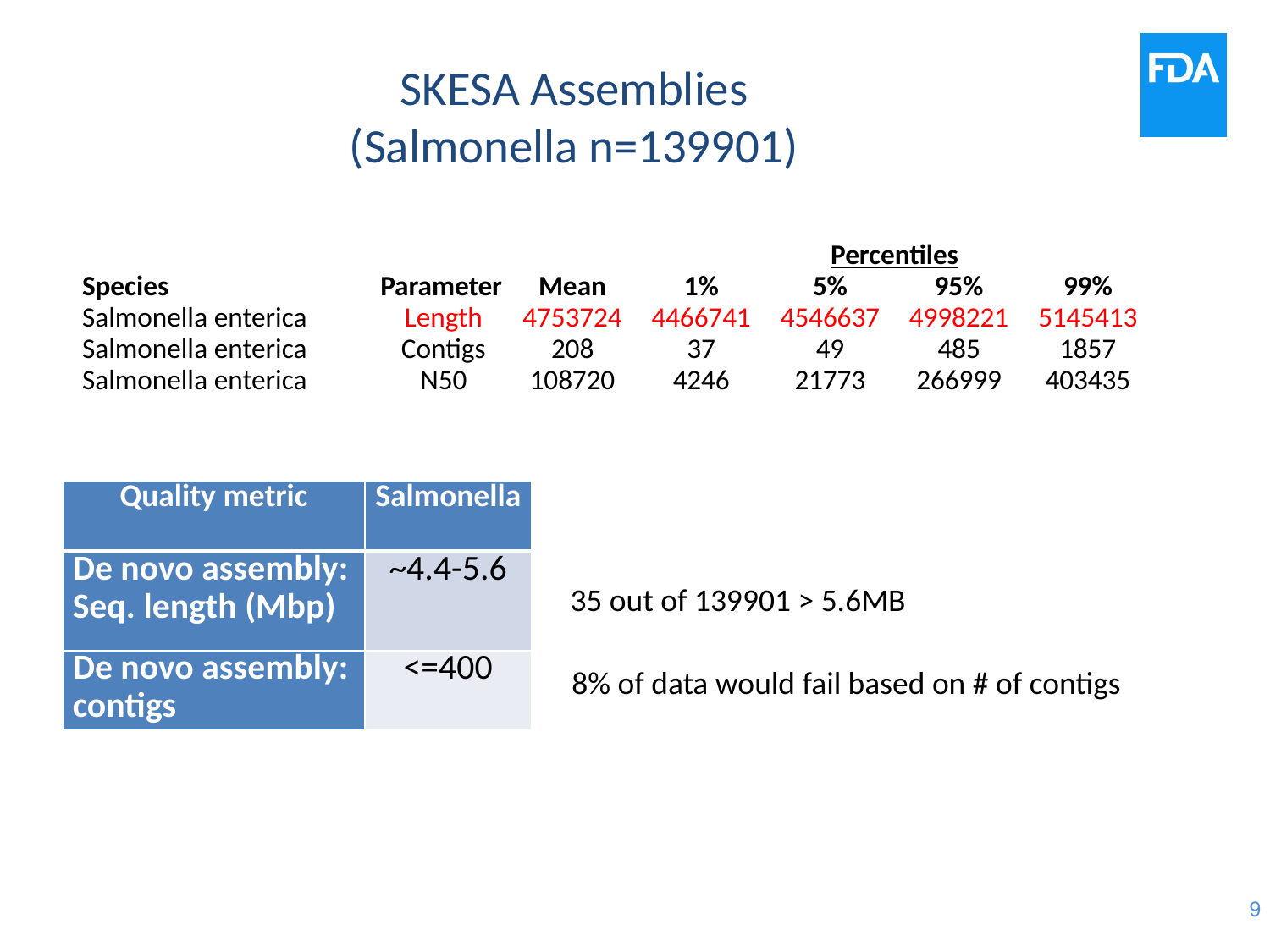

# SKESA Assemblies (Salmonella n=139901)
|  |  |  | Percentiles |  |  |  |
| --- | --- | --- | --- | --- | --- | --- |
| Species | Parameter | Mean | 1% | 5% | 95% | 99% |
| Salmonella enterica | Length | 4753724 | 4466741 | 4546637 | 4998221 | 5145413 |
| Salmonella enterica | Contigs | 208 | 37 | 49 | 485 | 1857 |
| Salmonella enterica | N50 | 108720 | 4246 | 21773 | 266999 | 403435 |
| Quality metric | Salmonella |
| --- | --- |
| De novo assembly: Seq. length (Mbp) | ~4.4-5.6 |
| De novo assembly: contigs | <=400 |
35 out of 139901 > 5.6MB
8% of data would fail based on # of contigs